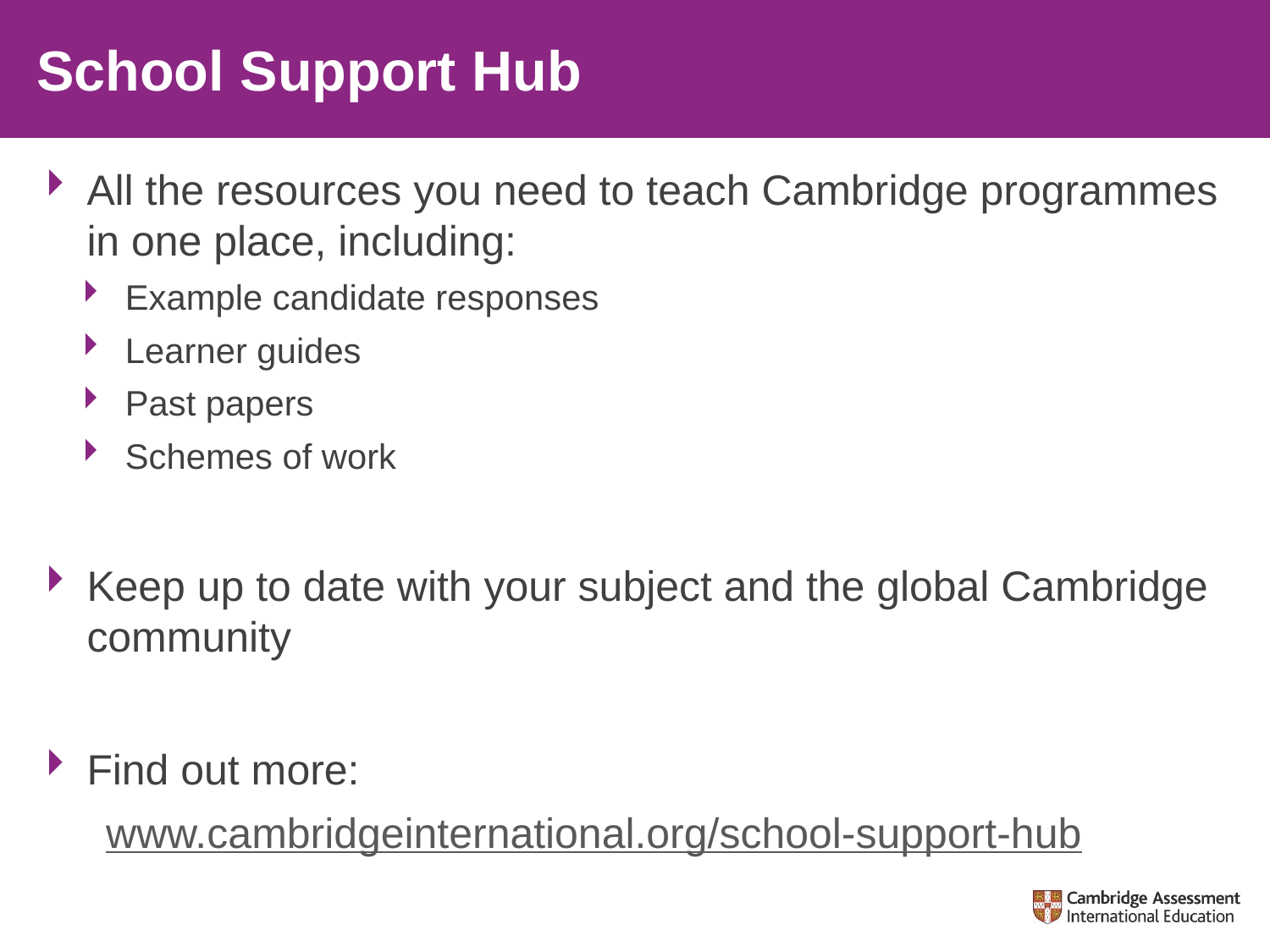

# School Support Hub
All the resources you need to teach Cambridge programmes in one place, including:
Example candidate responses
Learner guides
Past papers
Schemes of work

Keep up to date with your subject and the global Cambridge community

Find out more:
www.cambridgeinternational.org/school-support-hub